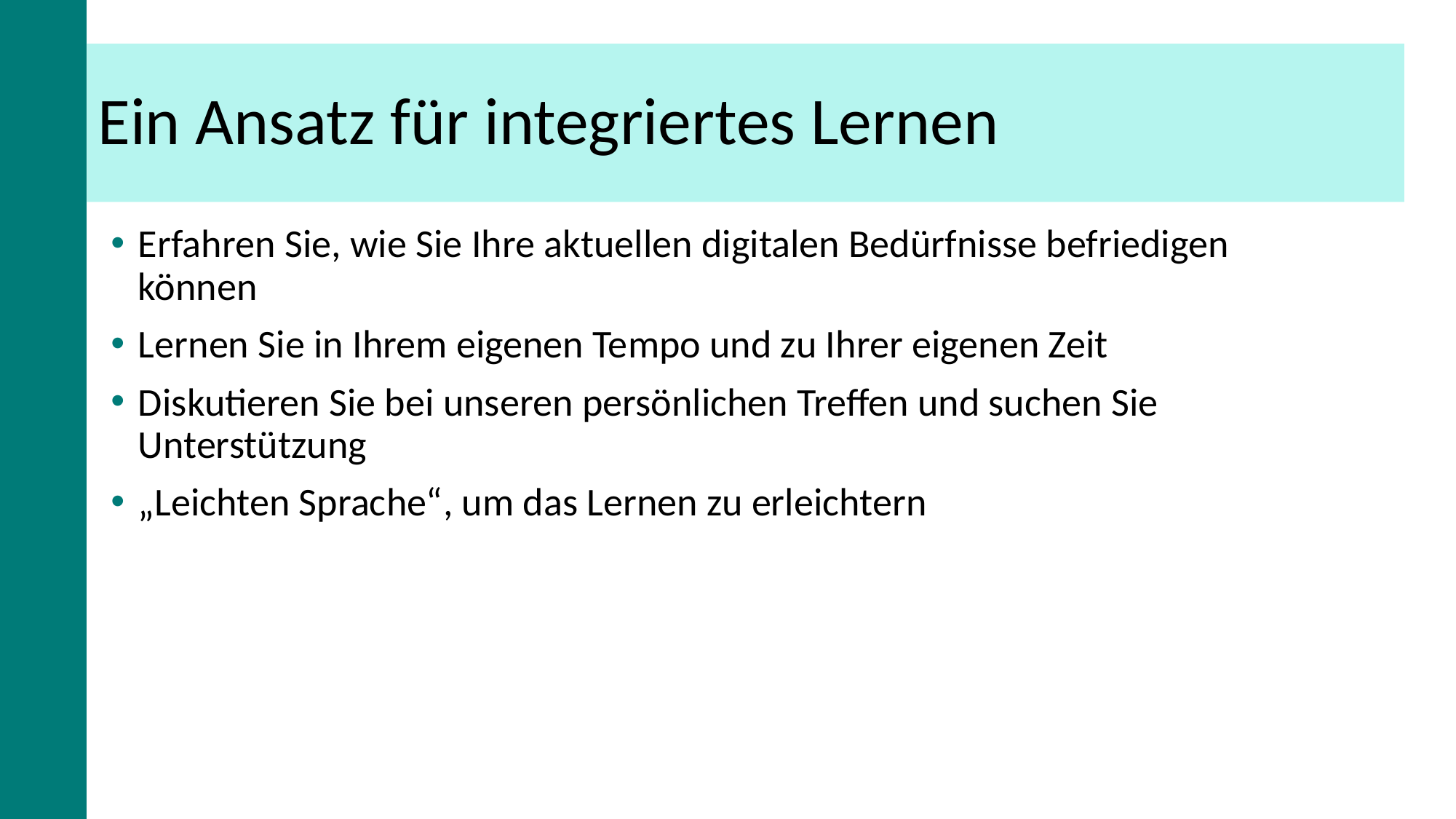

# Ein Ansatz für integriertes Lernen
Erfahren Sie, wie Sie Ihre aktuellen digitalen Bedürfnisse befriedigen können
Lernen Sie in Ihrem eigenen Tempo und zu Ihrer eigenen Zeit
Diskutieren Sie bei unseren persönlichen Treffen und suchen Sie Unterstützung
„Leichten Sprache“, um das Lernen zu erleichtern